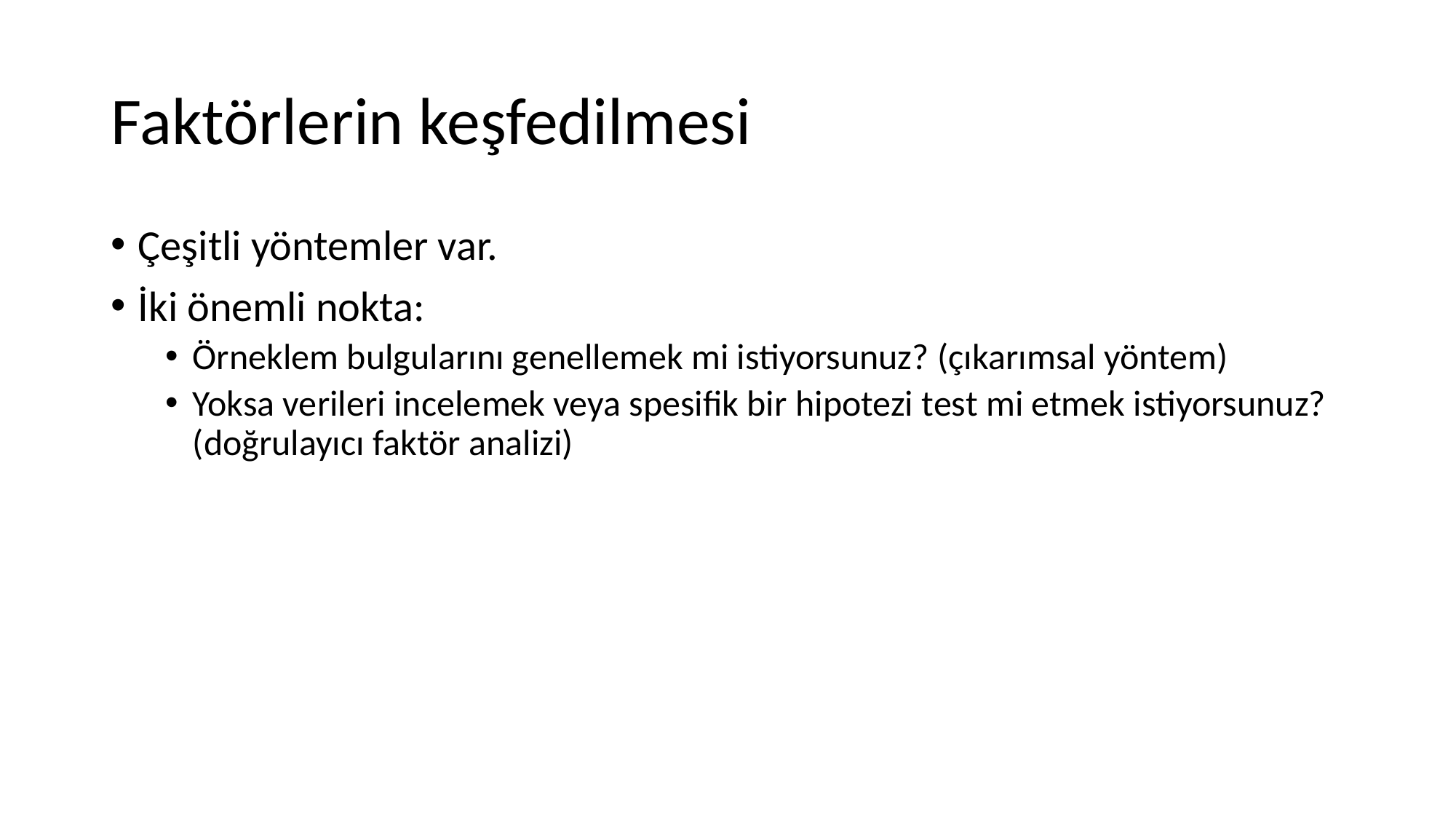

# Faktörlerin keşfedilmesi
Çeşitli yöntemler var.
İki önemli nokta:
Örneklem bulgularını genellemek mi istiyorsunuz? (çıkarımsal yöntem)
Yoksa verileri incelemek veya spesifik bir hipotezi test mi etmek istiyorsunuz? (doğrulayıcı faktör analizi)